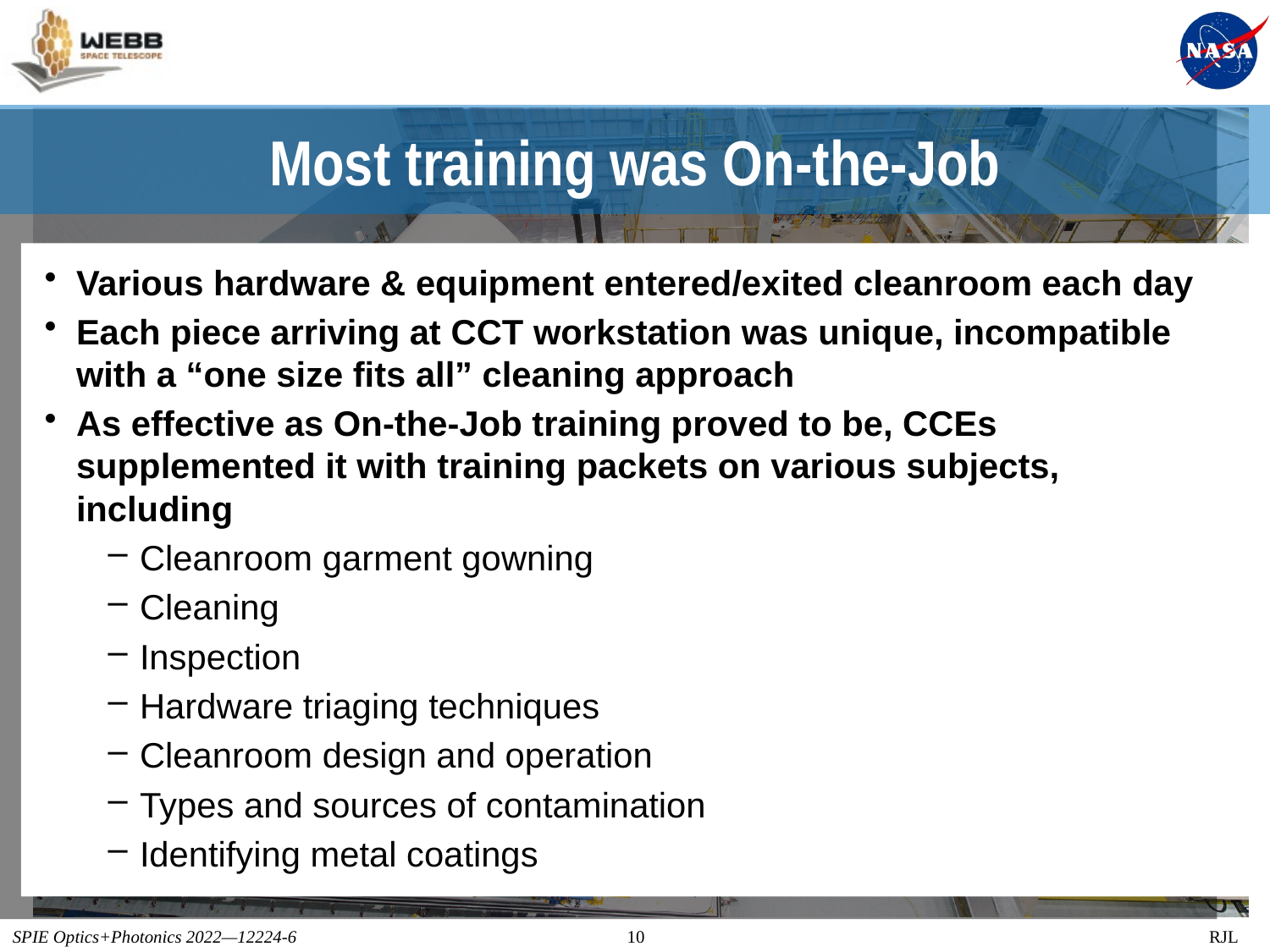

# Most training was On-the-Job
Various hardware & equipment entered/exited cleanroom each day
Each piece arriving at CCT workstation was unique, incompatible with a “one size fits all” cleaning approach
As effective as On-the-Job training proved to be, CCEs supplemented it with training packets on various subjects, including
Cleanroom garment gowning
Cleaning
Inspection
Hardware triaging techniques
Cleanroom design and operation
Types and sources of contamination
Identifying metal coatings